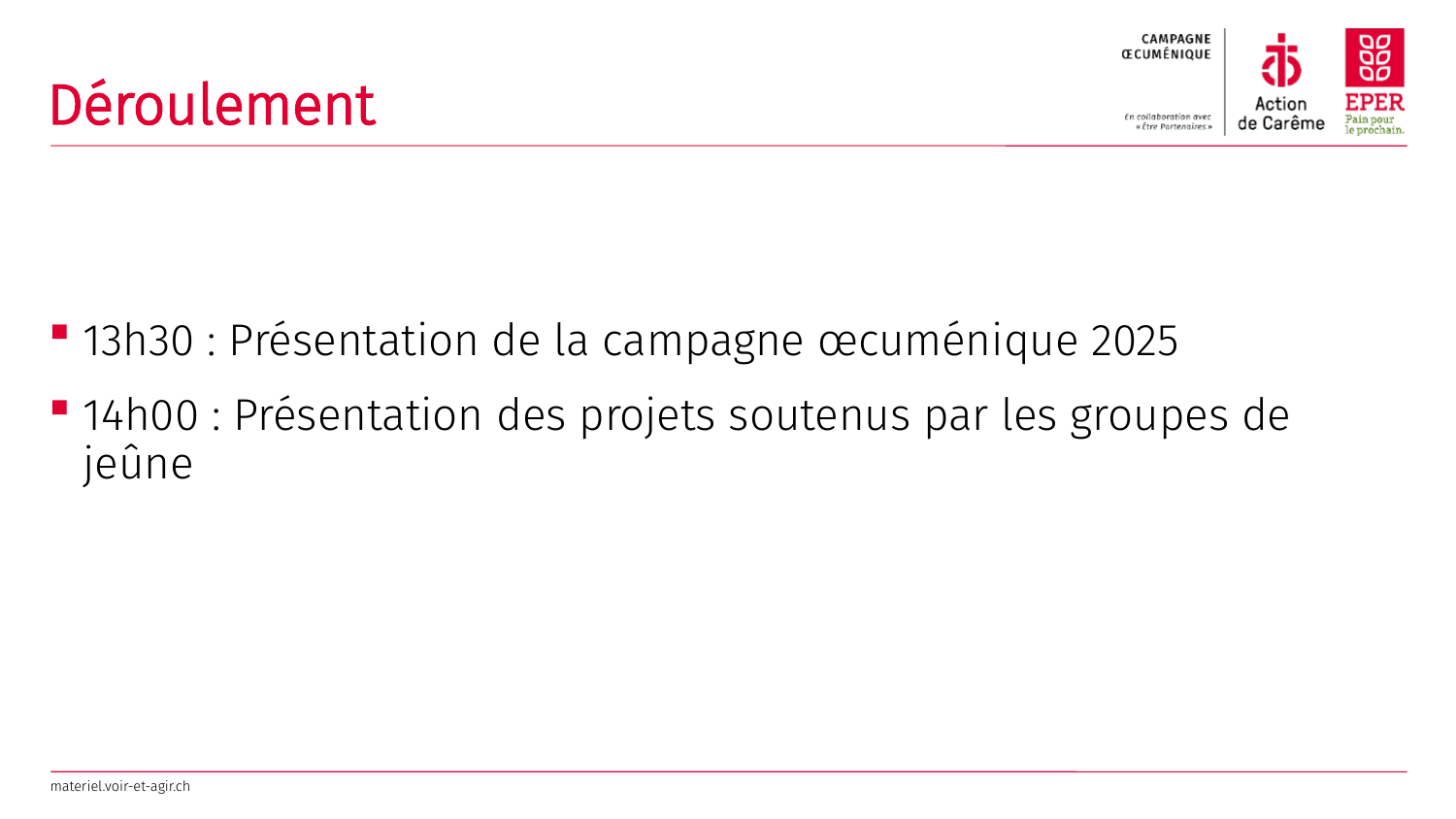

# Déroulement

13h30 : Présentation de la campagne œcuménique 2025
14h00 : Présentation des projets soutenus par les groupes de jeûne